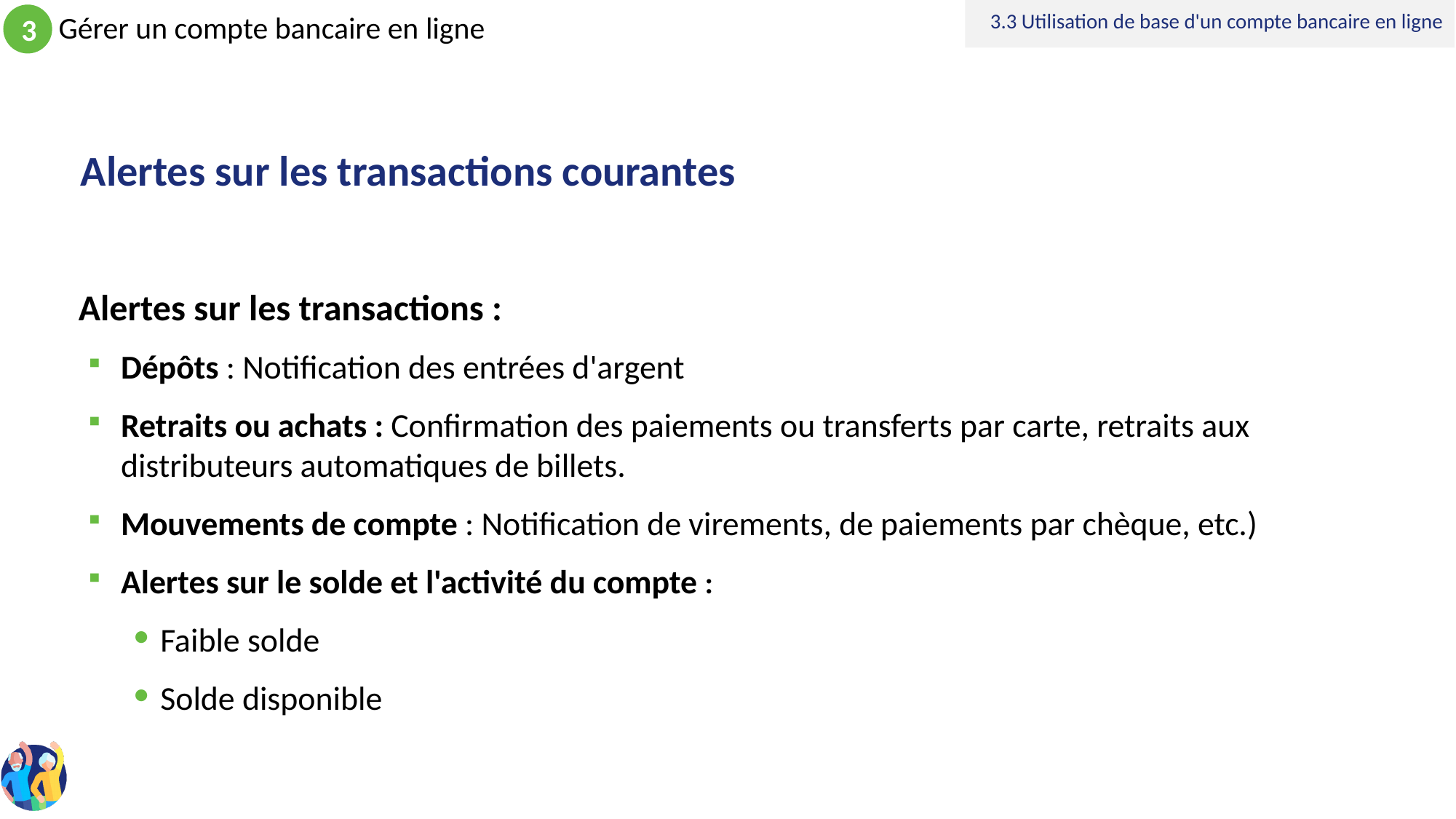

3.3 Utilisation de base d'un compte bancaire en ligne
# Alertes sur les transactions courantes
Alertes sur les transactions :
Dépôts : Notification des entrées d'argent
Retraits ou achats : Confirmation des paiements ou transferts par carte, retraits aux distributeurs automatiques de billets.
Mouvements de compte : Notification de virements, de paiements par chèque, etc.)
Alertes sur le solde et l'activité du compte :
Faible solde
Solde disponible